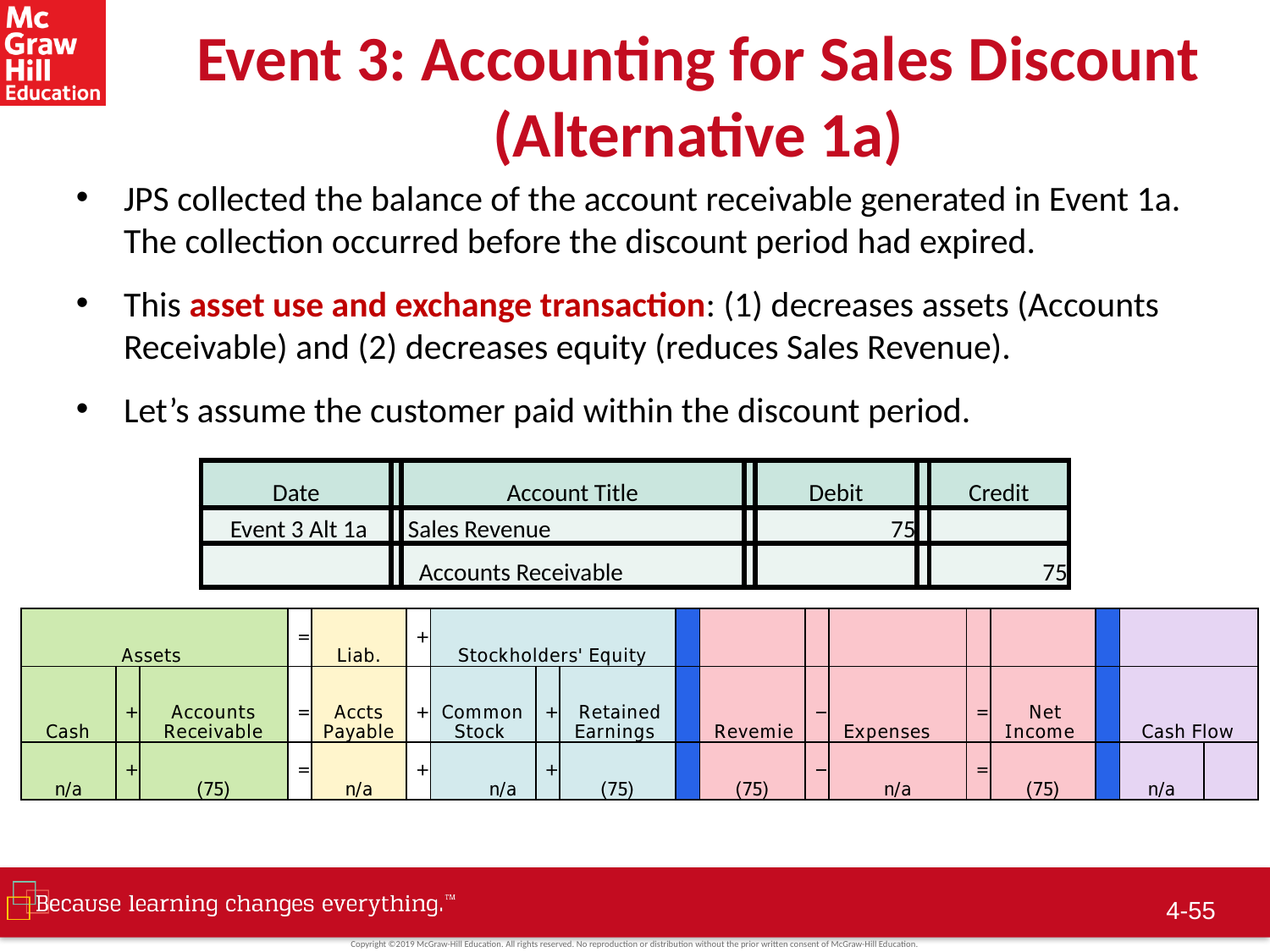

# Event 3: Accounting for Sales Discount (Alternative 1a)
JPS collected the balance of the account receivable generated in Event 1a. The collection occurred before the discount period had expired.
This asset use and exchange transaction: (1) decreases assets (Accounts Receivable) and (2) decreases equity (reduces Sales Revenue).
Let’s assume the customer paid within the discount period.
| Date |  | Account Title |  | Debit |  | Credit |
| --- | --- | --- | --- | --- | --- | --- |
| Event 3 Alt 1a |  | Sales Revenue |  | 75 |  |  |
|  |  | Accounts Receivable |  |  |  | 75 |
| Assets |  |  | = | Liab. | + | Stockholders' Equity |  |  |  |  |  |  |  |  |  |  |  |
| --- | --- | --- | --- | --- | --- | --- | --- | --- | --- | --- | --- | --- | --- | --- | --- | --- | --- |
| Cash | + | Accounts Receivable | = | Accts Payable | + | Common Stock | + | Retained Earnings |  | Revemie | − | Expenses | = | Net Income |  | Cash Flow |  |
| n/a | + | (75) | = | n/a | + | n/a | + | (75) |  | (75) | − | n/a | = | (75) |  | n/a |  |

4-55